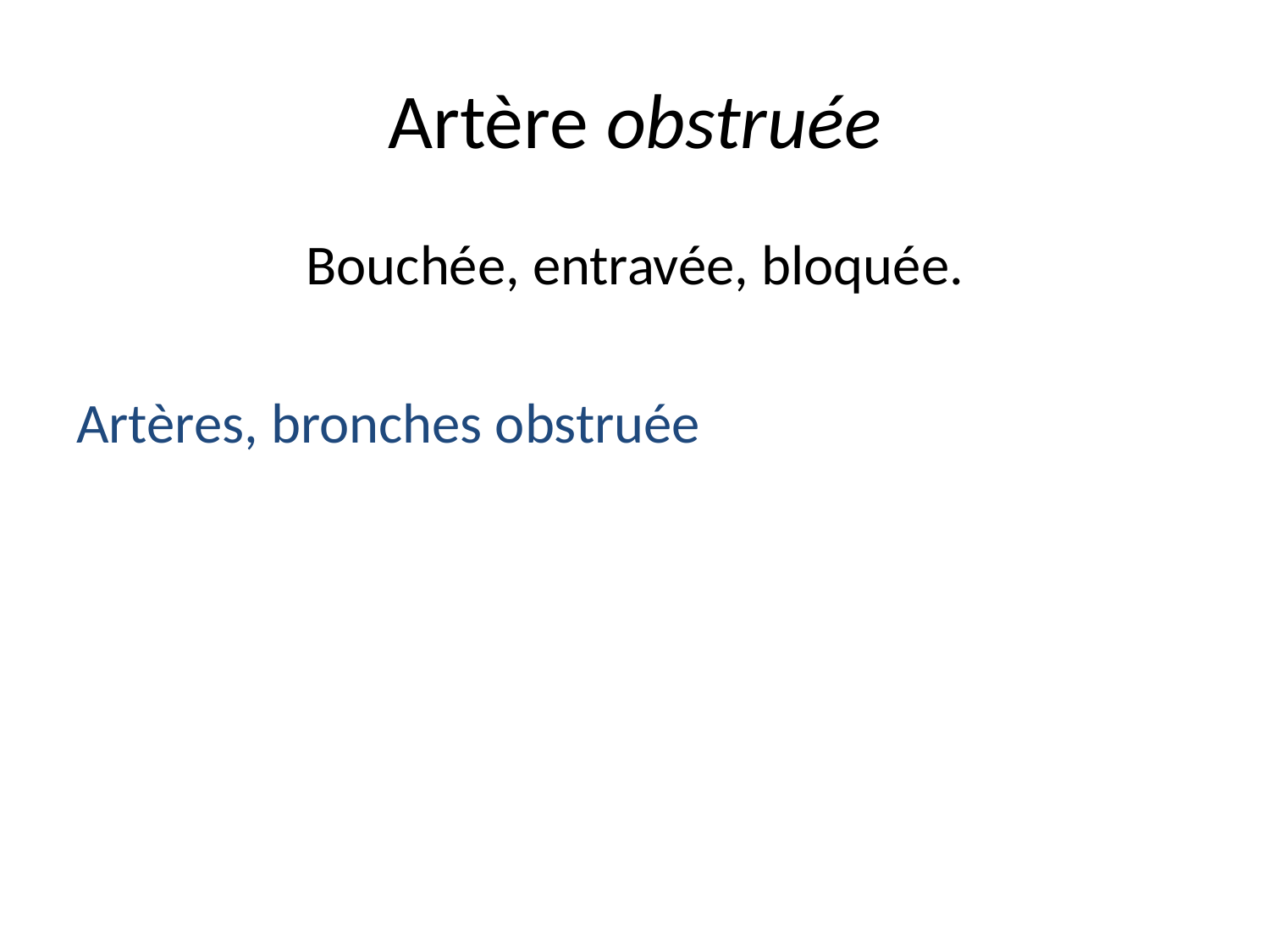

# Artère obstruée
Bouchée, entravée, bloquée.

Artères, bronches obstruée